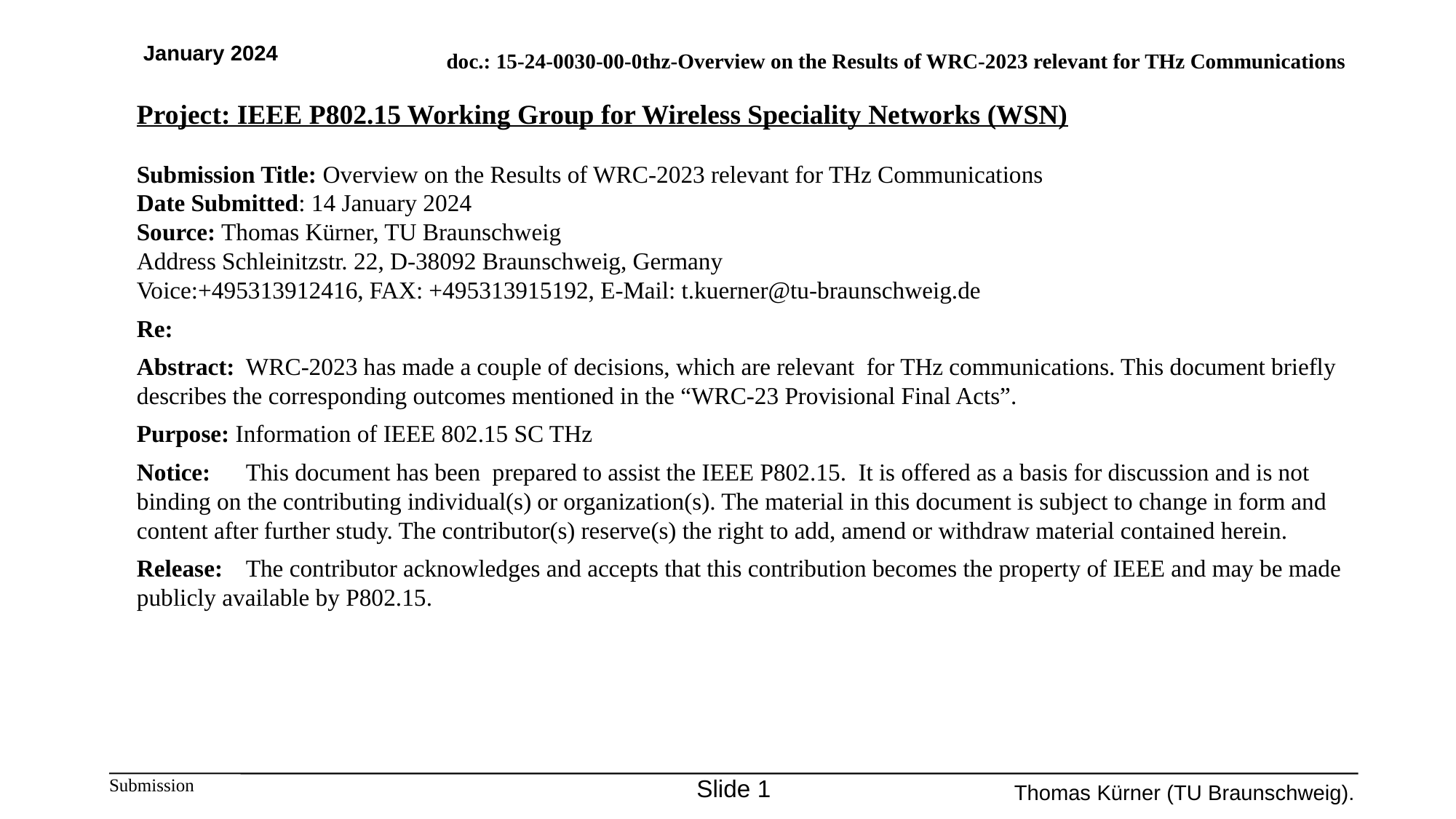

January 2024
Project: IEEE P802.15 Working Group for Wireless Speciality Networks (WSN)

Submission Title: Overview on the Results of WRC-2023 relevant for THz Communications
Date Submitted: 14 January 2024
Source: Thomas Kürner, TU Braunschweig
Address Schleinitzstr. 22, D-38092 Braunschweig, Germany
Voice:+495313912416, FAX: +495313915192, E-Mail: t.kuerner@tu-braunschweig.de
Re:
Abstract:	WRC-2023 has made a couple of decisions, which are relevant  for THz communications. This document briefly describes the corresponding outcomes mentioned in the “WRC-23 Provisional Final Acts”.
Purpose: Information of IEEE 802.15 SC THz
Notice:	This document has been  prepared to assist the IEEE P802.15.  It is offered as a basis for discussion and is not binding on the contributing individual(s) or organization(s). The material in this document is subject to change in form and content after further study. The contributor(s) reserve(s) the right to add, amend or withdraw material contained herein.
Release:	The contributor acknowledges and accepts that this contribution becomes the property of IEEE and may be made publicly available by P802.15.
Slide 1
Thomas Kürner (TU Braunschweig).